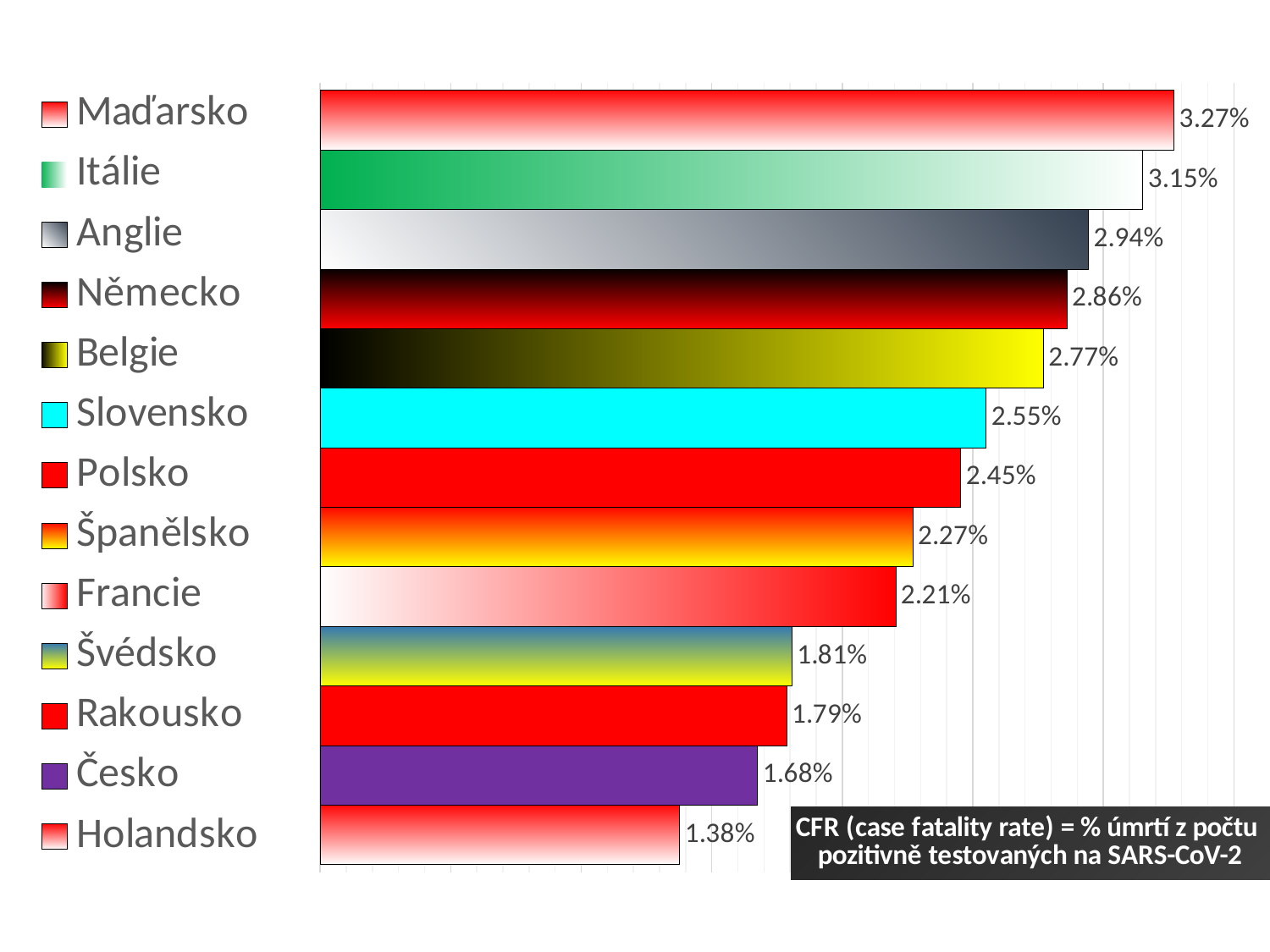

### Chart: CFR (case fatality rate) = % úmrtí z počtu
pozitivně testovaných na SARS-CoV-2

| Category | Holandsko | Česko | Rakousko | Švédsko | Francie | Španělsko | Polsko | Slovensko | Belgie | Německo | Anglie | Itálie | Maďarsko |
|---|---|---|---|---|---|---|---|---|---|---|---|---|---|
| Úmrtnost | 0.01377518455679526 | 0.01675933396292891 | 0.017868258503184204 | 0.018069310311855425 | 0.02205103013088526 | 0.02270441867979824 | 0.024544015403372758 | 0.025517624039949772 | 0.027707600986930307 | 0.028603449788165865 | 0.029437050993793772 | 0.03151675447390312 | 0.032710701531043336 |